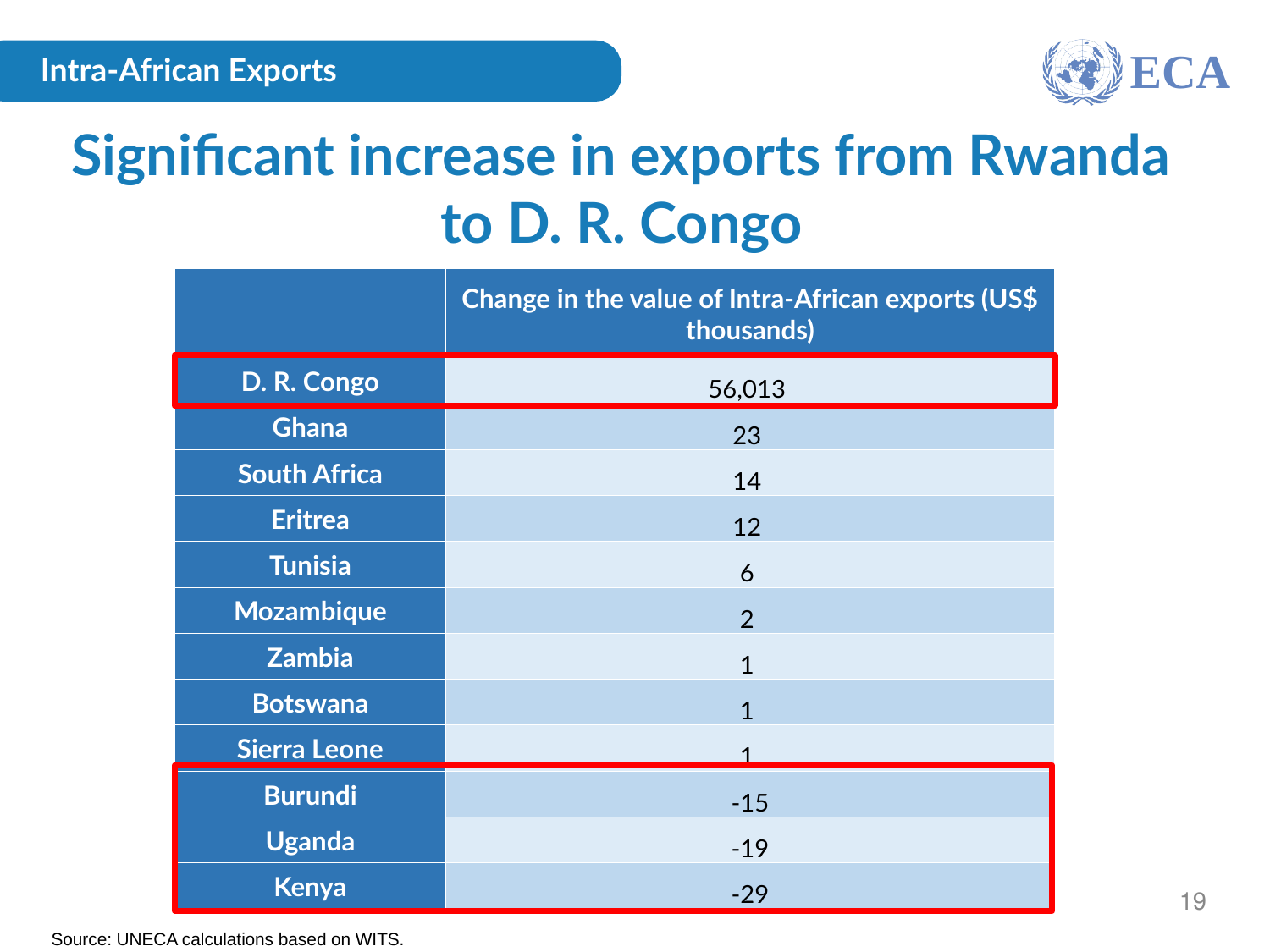

ECA
Intra-African Exports
Significant increase in exports from Rwanda to D. R. Congo
|  | Change in the value of Intra-African exports (US$ thousands) |
| --- | --- |
| D. R. Congo | 56,013 |
| Ghana | 23 |
| South Africa | 14 |
| Eritrea | 12 |
| Tunisia | 6 |
| Mozambique | 2 |
| Zambia | 1 |
| Botswana | 1 |
| Sierra Leone | 1 |
| Burundi | -15 |
| Uganda | -19 |
| Kenya | -29 |

UNECA.ORG
19
Source: UNECA calculations based on WITS.